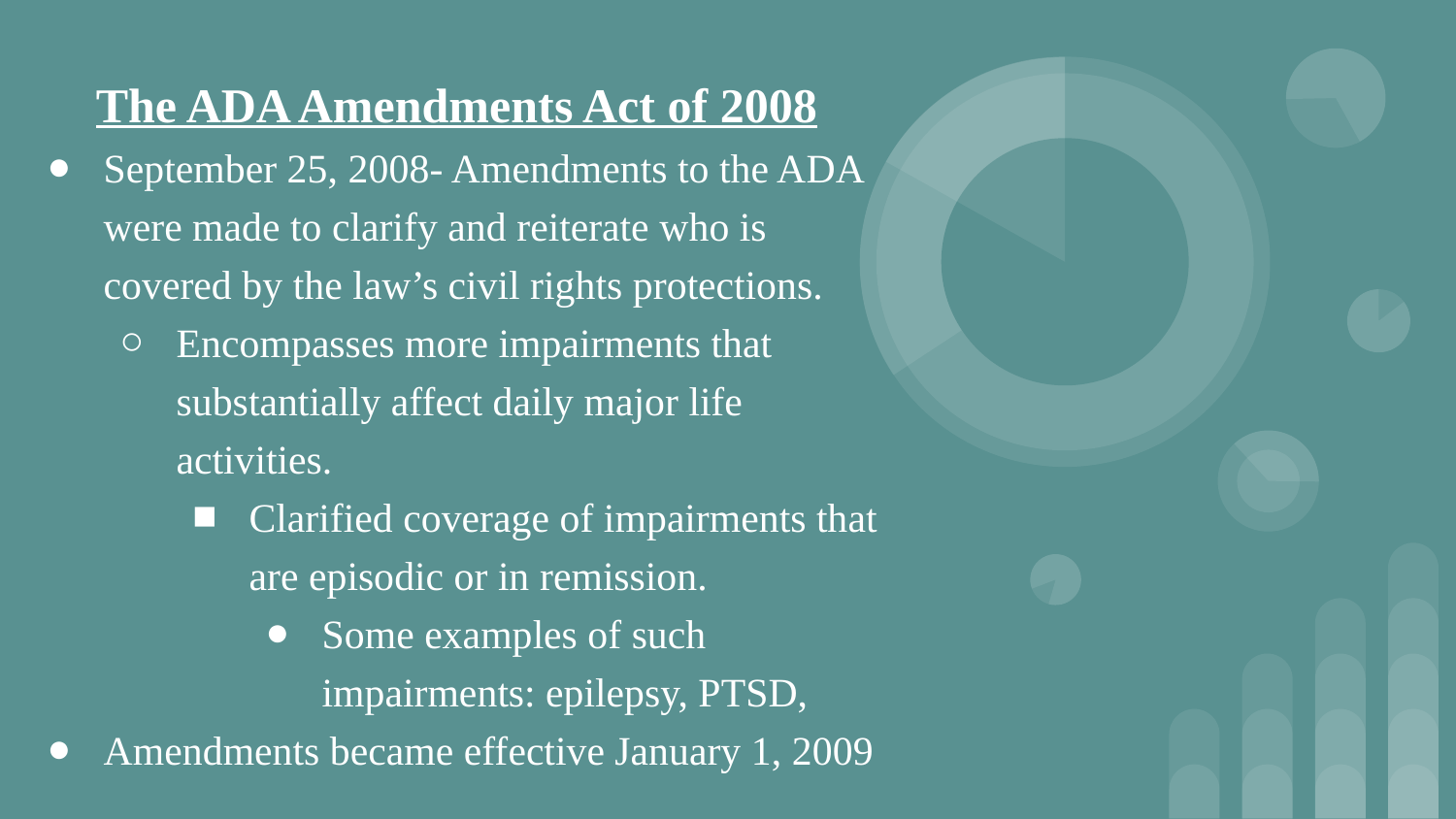

The ADA Amendments Act of 2008
September 25, 2008- Amendments to the ADA were made to clarify and reiterate who is covered by the law’s civil rights protections.
Encompasses more impairments that substantially affect daily major life activities.
Clarified coverage of impairments that are episodic or in remission.
Some examples of such impairments: epilepsy, PTSD,
Amendments became effective January 1, 2009